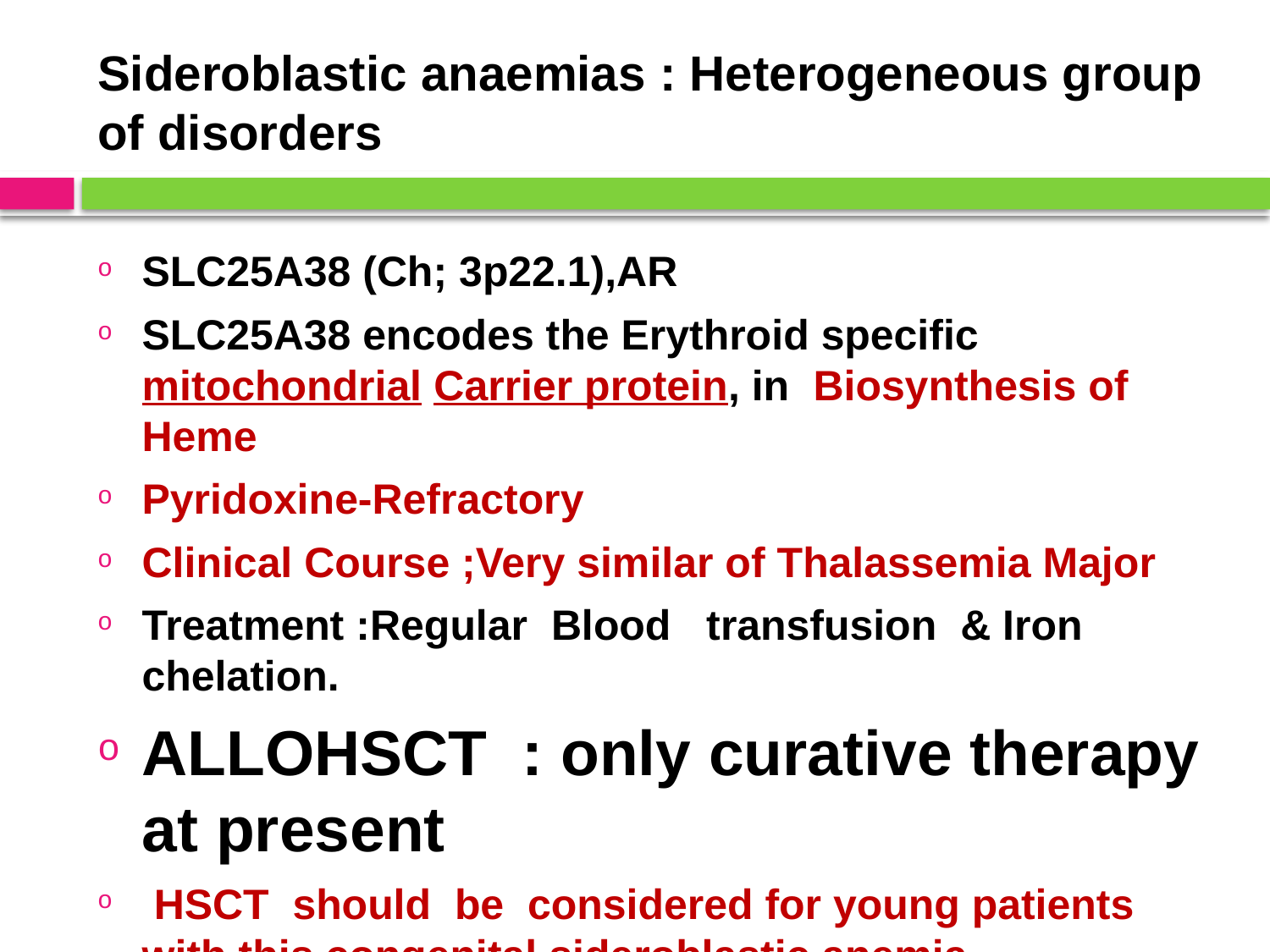

# Sideroblastic anaemias : Heterogeneous group of disorders
SLC25A38 (Ch; 3p22.1),AR
SLC25A38 encodes the Erythroid specific mitochondrial Carrier protein, in  Biosynthesis of Heme
Pyridoxine-Refractory
Clinical Course ;Very similar of Thalassemia Major
Treatment :Regular  Blood   transfusion  & Iron chelation.
ALLOHSCT  : only curative therapy at present
 HSCT  should  be  considered for young patients with this congenital sideroblastic anemia